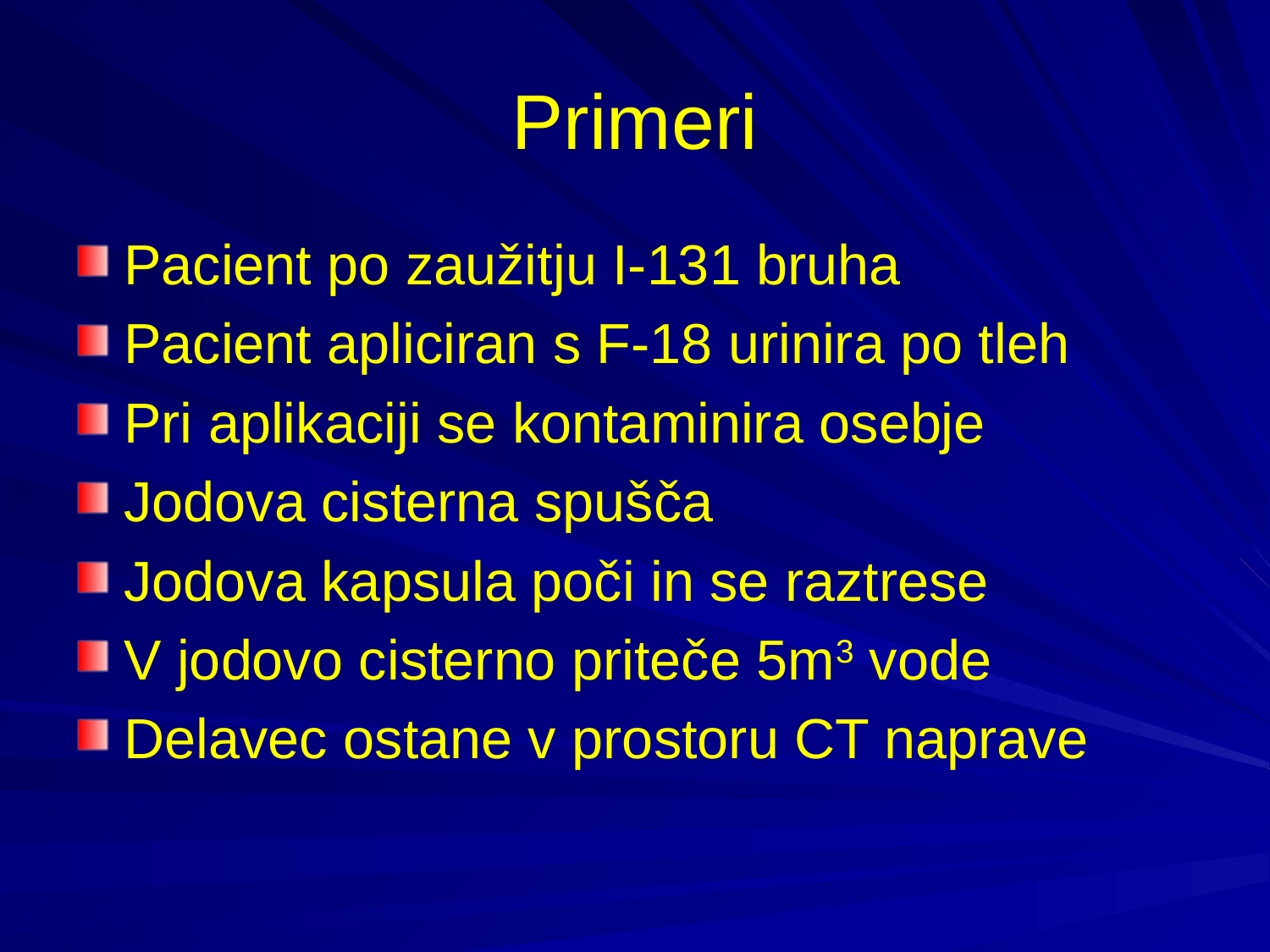

# Primeri
Pacient po zaužitju I-131 bruha
Pacient apliciran s F-18 urinira po tleh
Pri aplikaciji se kontaminira osebje
Jodova cisterna spušča
Jodova kapsula poči in se raztrese
V jodovo cisterno priteče 5m3 vode
Delavec ostane v prostoru CT naprave